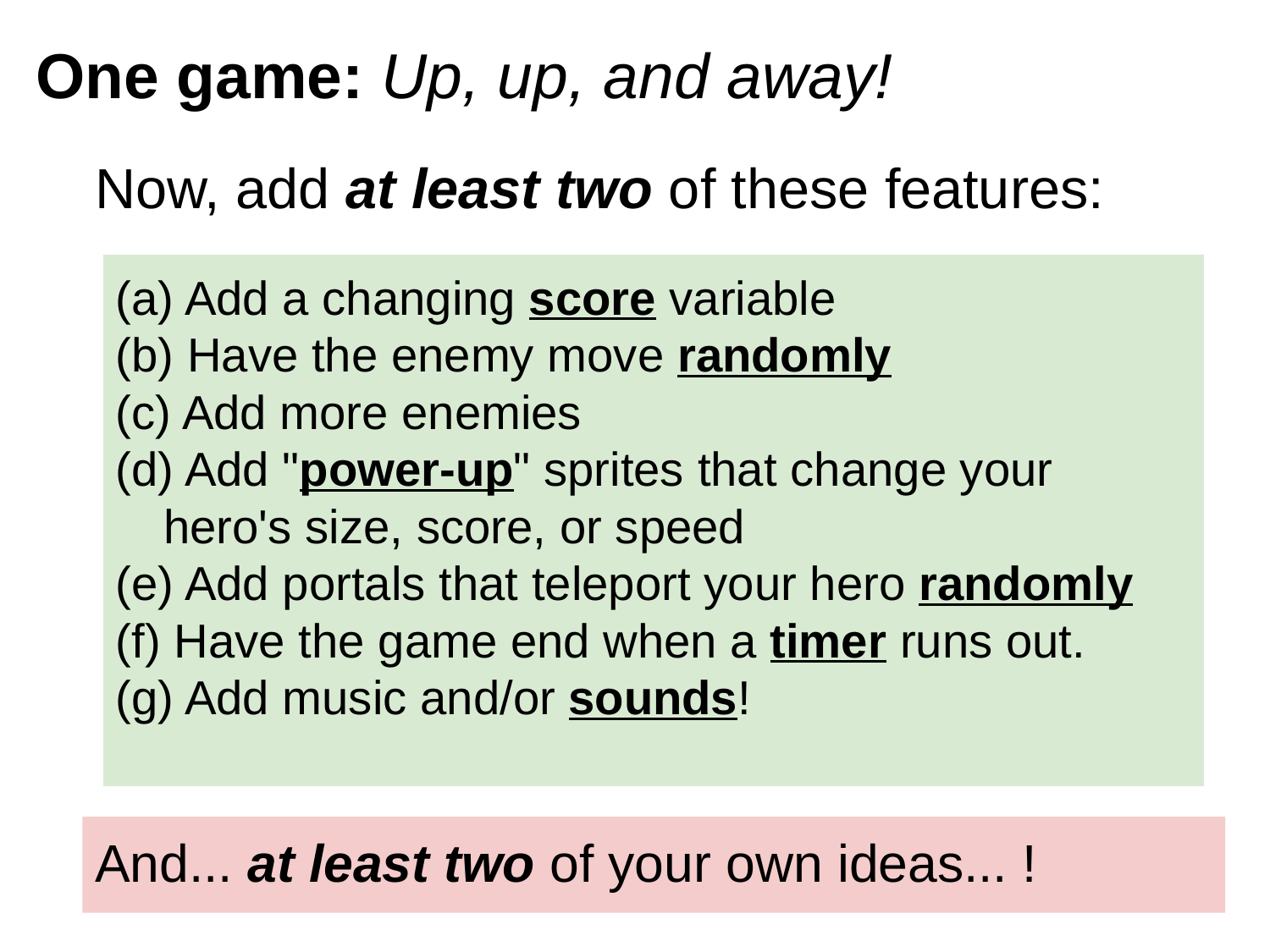

# One game: Up, up, and away!
Now, add at least two of these features:

(a) Add a changing score variable
(b) Have the enemy move randomly
(c) Add more enemies
(d) Add "power-up" sprites that change your hero's size, score, or speed
(e) Add portals that teleport your hero randomly
(f) Have the game end when a timer runs out.
(g) Add music and/or sounds!
And... at least two of your own ideas... !